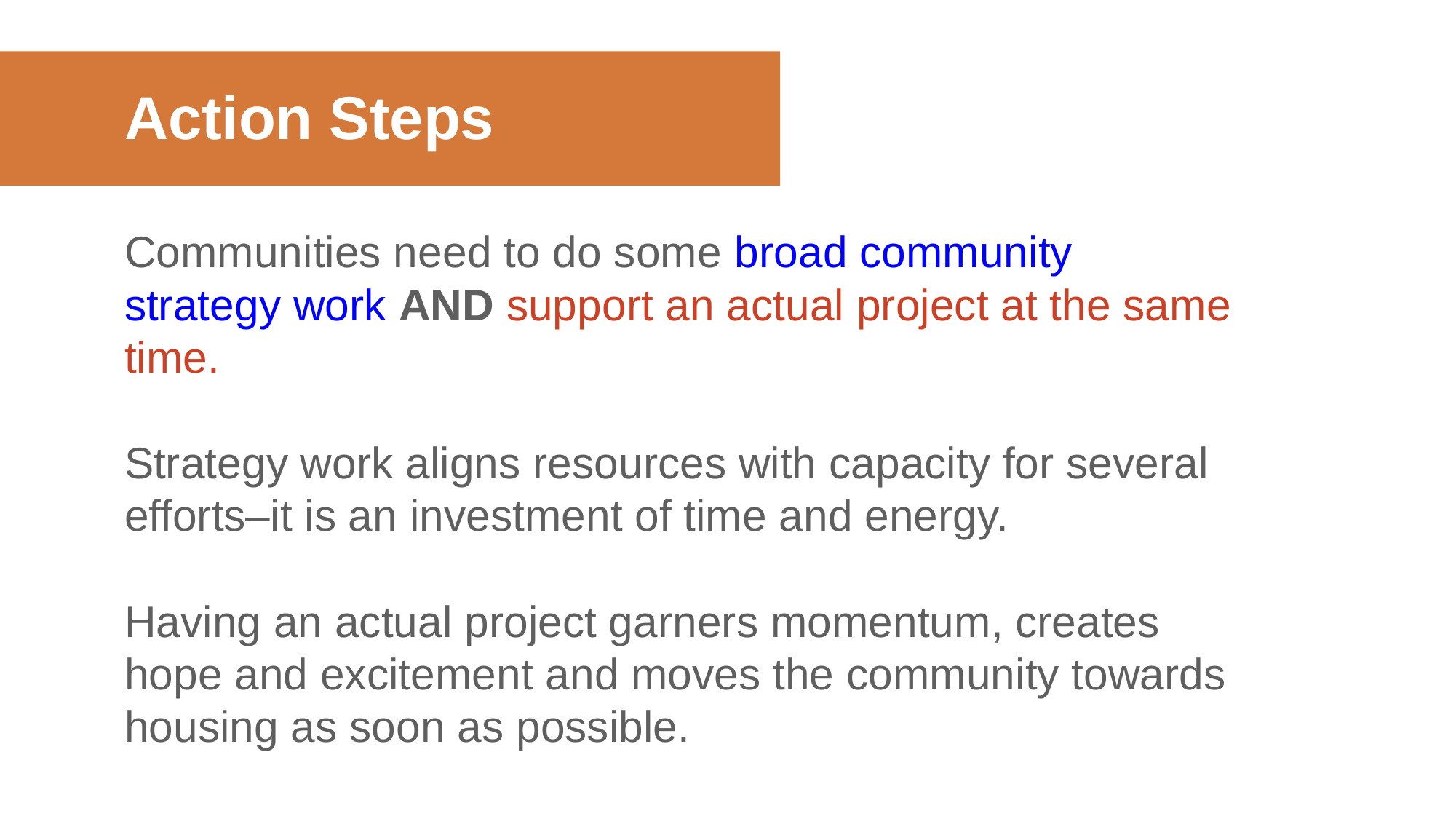

# Action Steps
Communities need to do some broad community strategy work AND support an actual project at the same time.

Strategy work aligns resources with capacity for several efforts–it is an investment of time and energy.

Having an actual project garners momentum, creates hope and excitement and moves the community towards housing as soon as possible.